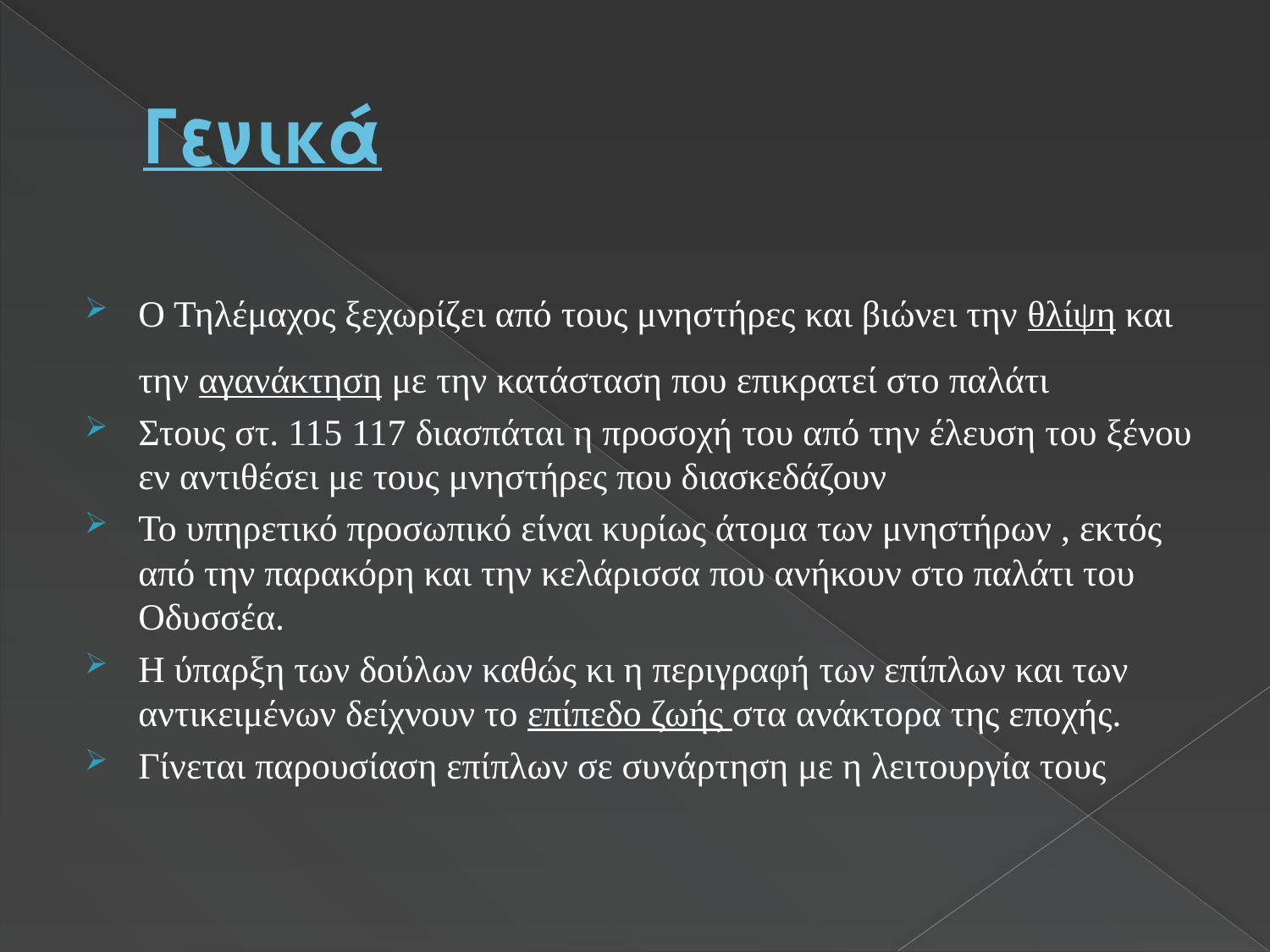

# Γενικά
Ο Τηλέμαχος ξεχωρίζει από τους μνηστήρες και βιώνει την θλίψη και την αγανάκτηση με την κατάσταση που επικρατεί στο παλάτι
Στους στ. 115 117 διασπάται η προσοχή του από την έλευση του ξένου εν αντιθέσει με τους μνηστήρες που διασκεδάζουν
Το υπηρετικό προσωπικό είναι κυρίως άτομα των μνηστήρων , εκτός από την παρακόρη και την κελάρισσα που ανήκουν στο παλάτι του Οδυσσέα.
Η ύπαρξη των δούλων καθώς κι η περιγραφή των επίπλων και των αντικειμένων δείχνουν το επίπεδο ζωής στα ανάκτορα της εποχής.
Γίνεται παρουσίαση επίπλων σε συνάρτηση με η λειτουργία τους